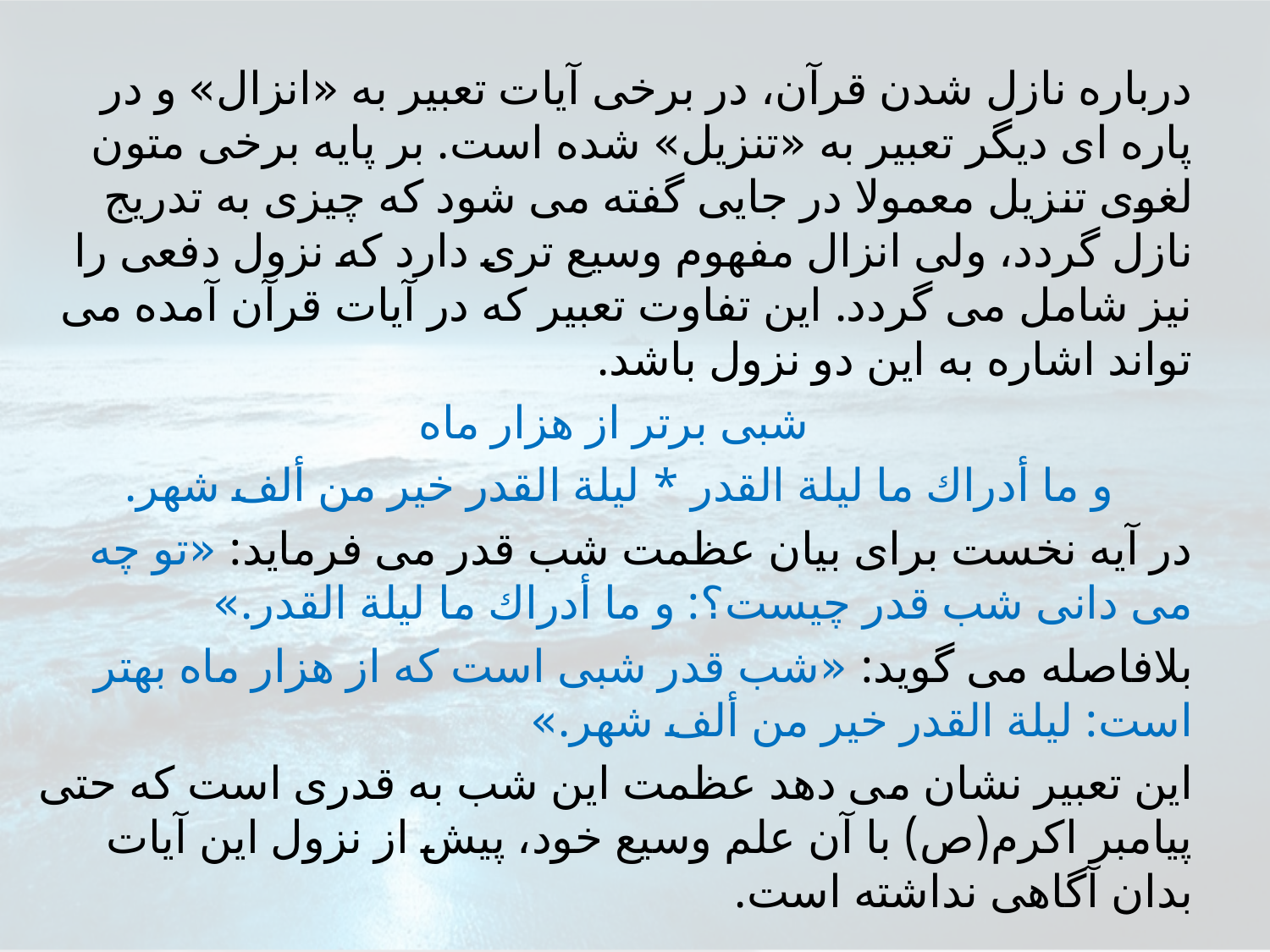

درباره نازل شدن قرآن، در برخى آيات تعبير به «انزال» و در پاره اى ديگر تعبير به «تنزيل» شده است. بر پايه برخى متون لغوى تنزيل معمولا در جايى گفته مى شود كه چيزى به تدريج نازل گردد، ولى انزال مفهوم وسيع ترى دارد كه نزول دفعى را نيز شامل مى گردد. اين تفاوت تعبير كه در آيات قرآن آمده مى تواند اشاره به اين دو نزول باشد.
شبى برتر از هزار ماه
و ما أدراك ما ليلة القدر * ليلة القدر خير من ألف شهر.
در آيه نخست براى بيان عظمت شب قدر مى فرمايد: «تو چه مى دانى شب قدر چيست؟: و ما أدراك ما ليلة القدر.»
بلافاصله مى گويد: «شب قدر شبى است كه از هزار ماه بهتر است: ليلة القدر خير من ألف شهر.»
اين تعبير نشان مى دهد عظمت اين شب به قدرى است كه حتى پيامبر اكرم(ص) با آن علم وسيع خود، پيش از نزول اين آيات بدان آگاهى نداشته است.